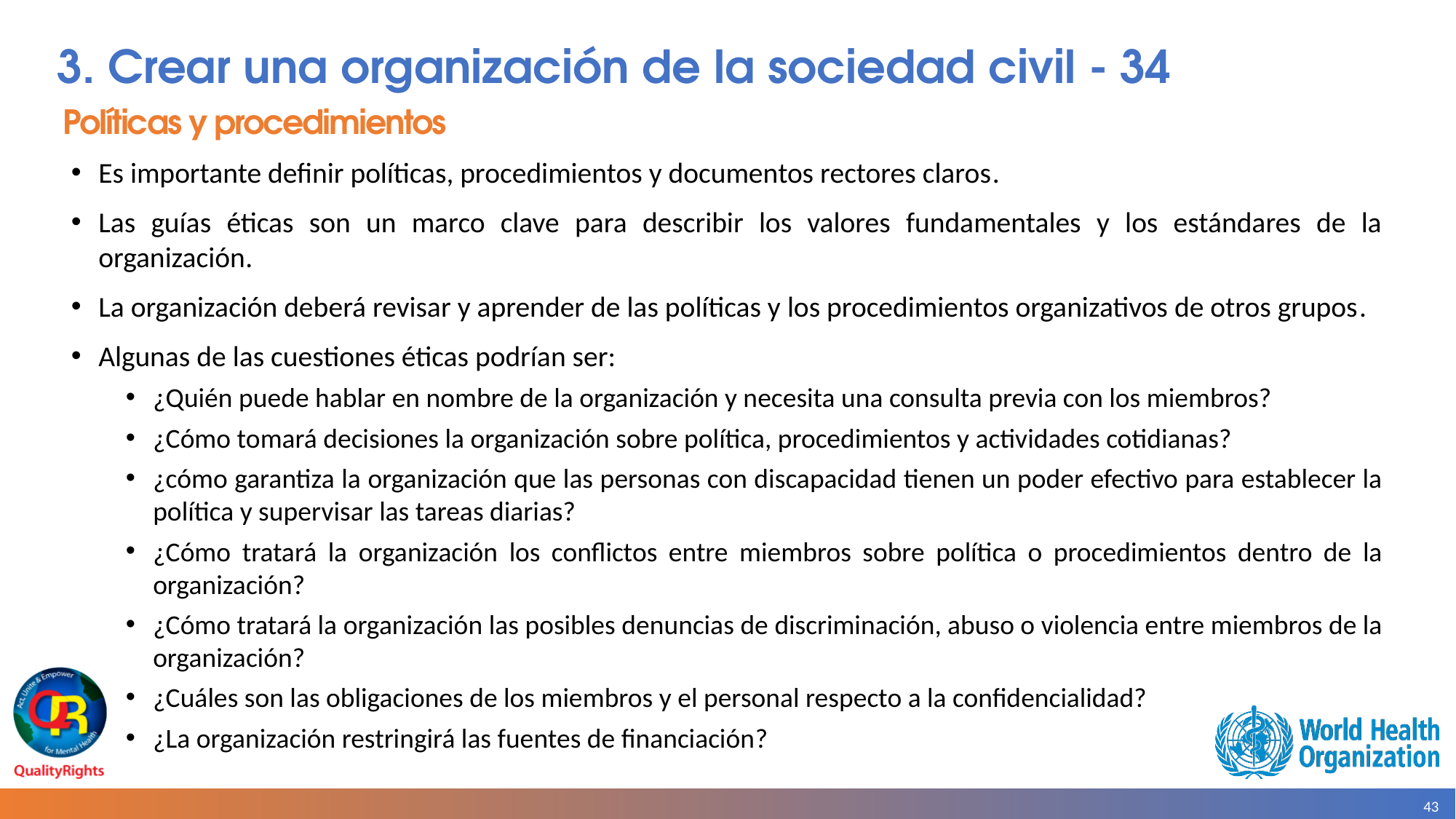

# 3. Crear una organización de la sociedad civil - 34
Políticas y procedimientos
Es importante definir políticas, procedimientos y documentos rectores claros.
Las guías éticas son un marco clave para describir los valores fundamentales y los estándares de la organización.
La organización deberá revisar y aprender de las políticas y los procedimientos organizativos de otros grupos.
Algunas de las cuestiones éticas podrían ser:
¿Quién puede hablar en nombre de la organización y necesita una consulta previa con los miembros?
¿Cómo tomará decisiones la organización sobre política, procedimientos y actividades cotidianas?
¿cómo garantiza la organización que las personas con discapacidad tienen un poder efectivo para establecer la política y supervisar las tareas diarias?
¿Cómo tratará la organización los conflictos entre miembros sobre política o procedimientos dentro de la organización?
¿Cómo tratará la organización las posibles denuncias de discriminación, abuso o violencia entre miembros de la organización?
¿Cuáles son las obligaciones de los miembros y el personal respecto a la confidencialidad?
¿La organización restringirá las fuentes de financiación?